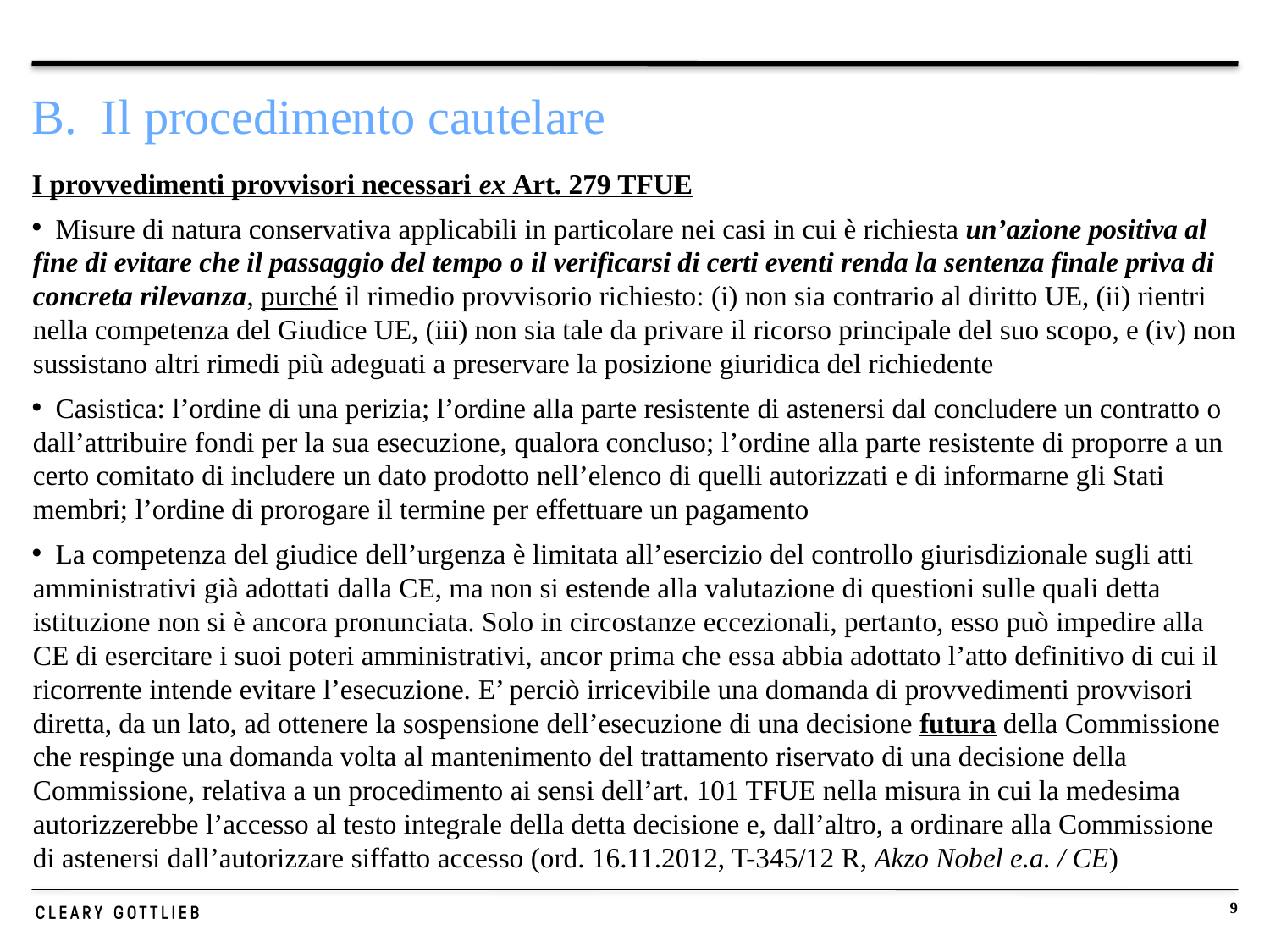

# B.  Il procedimento cautelare
I provvedimenti provvisori necessari ex Art. 279 TFUE
  Misure di natura conservativa applicabili in particolare nei casi in cui è richiesta un’azione positiva al fine di evitare che il passaggio del tempo o il verificarsi di certi eventi renda la sentenza finale priva di concreta rilevanza, purché il rimedio provvisorio richiesto: (i) non sia contrario al diritto UE, (ii) rientri nella competenza del Giudice UE, (iii) non sia tale da privare il ricorso principale del suo scopo, e (iv) non sussistano altri rimedi più adeguati a preservare la posizione giuridica del richiedente
  Casistica: l’ordine di una perizia; l’ordine alla parte resistente di astenersi dal concludere un contratto o dall’attribuire fondi per la sua esecuzione, qualora concluso; l’ordine alla parte resistente di proporre a un certo comitato di includere un dato prodotto nell’elenco di quelli autorizzati e di informarne gli Stati membri; l’ordine di prorogare il termine per effettuare un pagamento
  La competenza del giudice dell’urgenza è limitata all’esercizio del controllo giurisdizionale sugli atti amministrativi già adottati dalla CE, ma non si estende alla valutazione di questioni sulle quali detta istituzione non si è ancora pronunciata. Solo in circostanze eccezionali, pertanto, esso può impedire alla CE di esercitare i suoi poteri amministrativi, ancor prima che essa abbia adottato l’atto definitivo di cui il ricorrente intende evitare l’esecuzione. E’ perciò irricevibile una domanda di provvedimenti provvisori diretta, da un lato, ad ottenere la sospensione dell’esecuzione di una decisione futura della Commissione che respinge una domanda volta al mantenimento del trattamento riservato di una decisione della Commissione, relativa a un procedimento ai sensi dell’art. 101 TFUE nella misura in cui la medesima autorizzerebbe l’accesso al testo integrale della detta decisione e, dall’altro, a ordinare alla Commissione di astenersi dall’autorizzare siffatto accesso (ord. 16.11.2012, T-345/12 R, Akzo Nobel e.a. / CE)